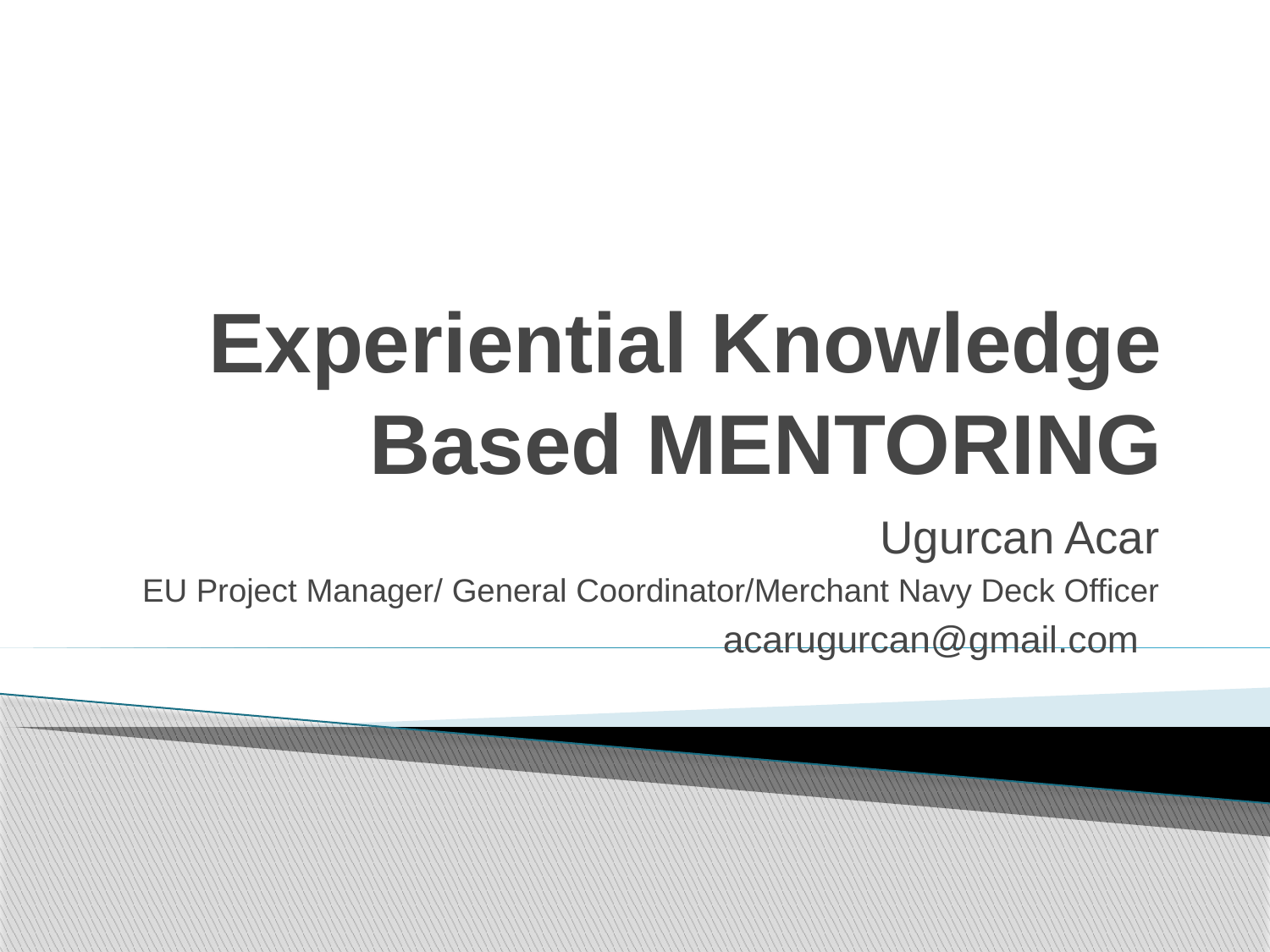

# Experiential Knowledge Based MENTORING
Ugurcan Acar
EU Project Manager/ General Coordinator/Merchant Navy Deck Officer
acarugurcan@gmail.com